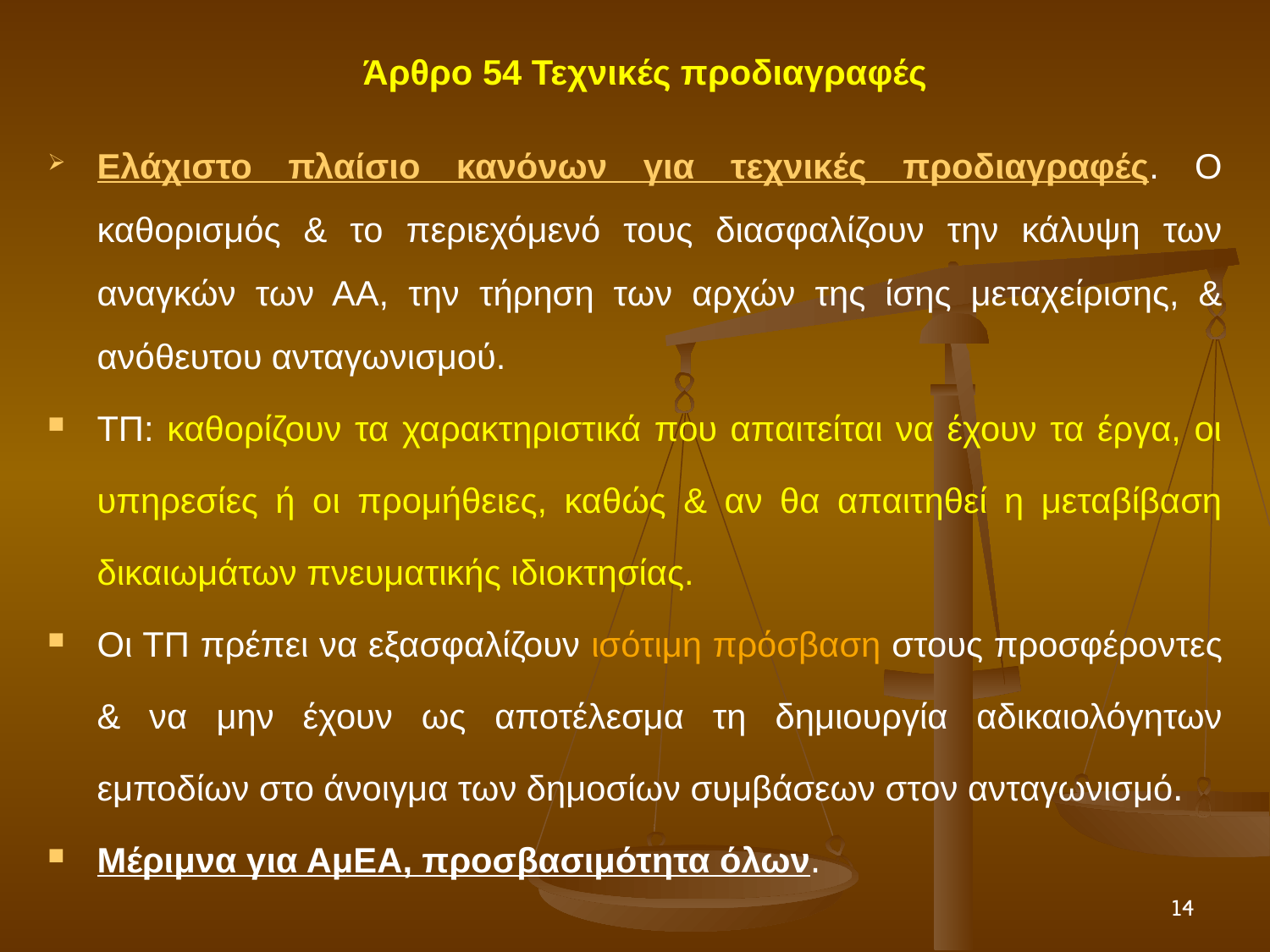

Άρθρο 54 Τεχνικές προδιαγραφές
Ελάχιστο πλαίσιο κανόνων για τεχνικές προδιαγραφές. Ο καθορισμός & το περιεχόμενό τους διασφαλίζουν την κάλυψη των αναγκών των ΑΑ, την τήρηση των αρχών της ίσης μεταχείρισης, & ανόθευτου ανταγωνισμού.
ΤΠ: καθορίζουν τα χαρακτηριστικά που απαιτείται να έχουν τα έργα, οι υπηρεσίες ή οι προμήθειες, καθώς & αν θα απαιτηθεί η μεταβίβαση δικαιωμάτων πνευματικής ιδιοκτησίας.
Οι ΤΠ πρέπει να εξασφαλίζουν ισότιμη πρόσβαση στους προσφέροντες & να μην έχουν ως αποτέλεσμα τη δημιουργία αδικαιολόγητων εμποδίων στο άνοιγμα των δημοσίων συμβάσεων στον ανταγωνισμό.
Μέριμνα για ΑμΕΑ, προσβασιμότητα όλων.
14